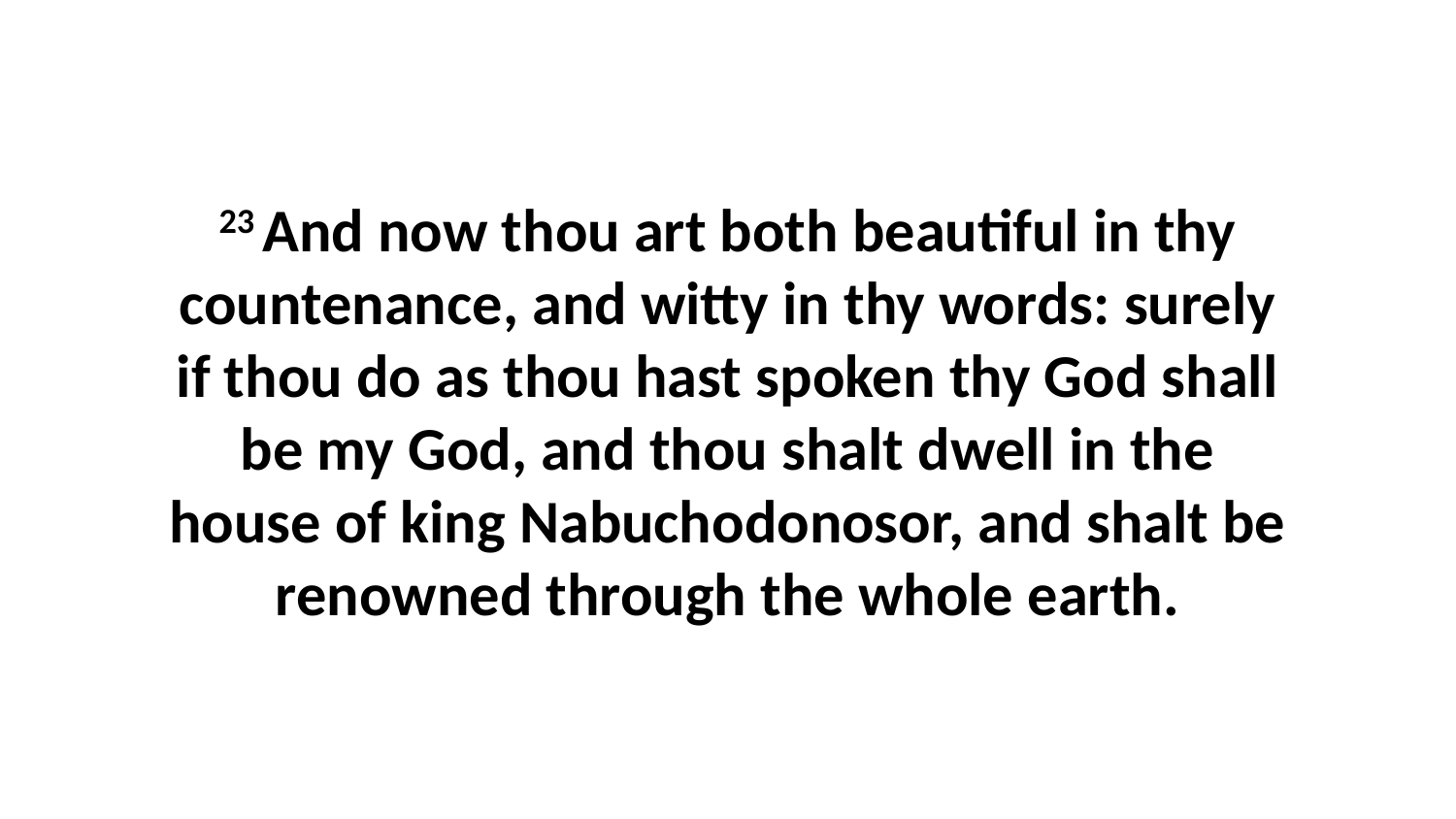

23 And now thou art both beautiful in thy countenance, and witty in thy words: surely if thou do as thou hast spoken thy God shall be my God, and thou shalt dwell in the house of king Nabuchodonosor, and shalt be renowned through the whole earth.